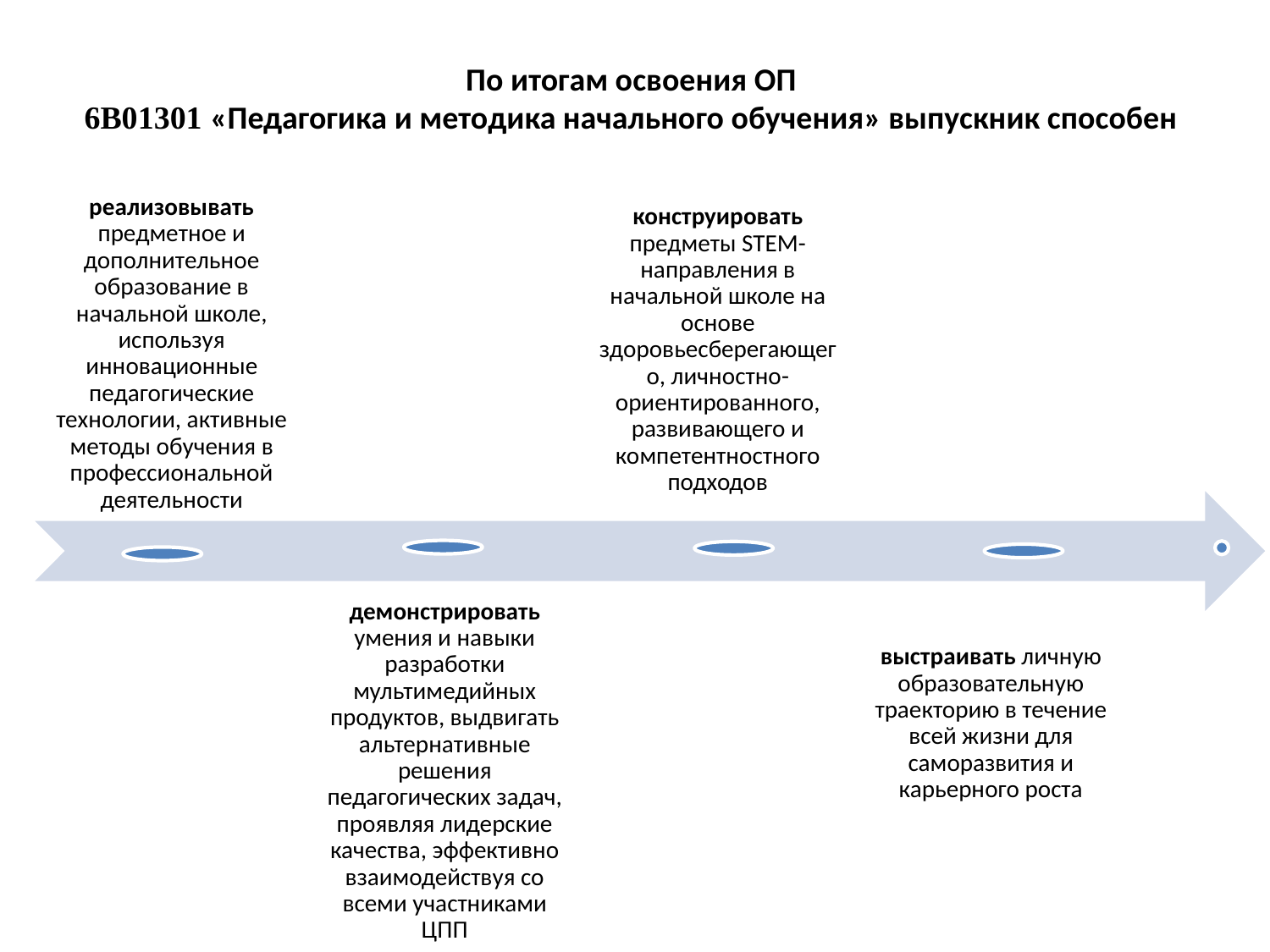

# По итогам освоения ОП 6В01301 «Педагогика и методика начального обучения» выпускник способен
реализовывать предметное и дополнительное образование в начальной школе, используя инновационные педагогические технологии, активные методы обучения в профессиональной деятельности
демонстрировать умения и навыки разработки мультимедийных продуктов, выдвигать альтернативные решения педагогических задач, проявляя лидерские качества, эффективно взаимодействуя со всеми участниками ЦПП
конструировать предметы STEM-направления в начальной школе на основе здоровьесберегающего, личностно-ориентированного, развивающего и компетентностного подходов
выстраивать личную образовательную траекторию в течение всей жизни для саморазвития и карьерного роста